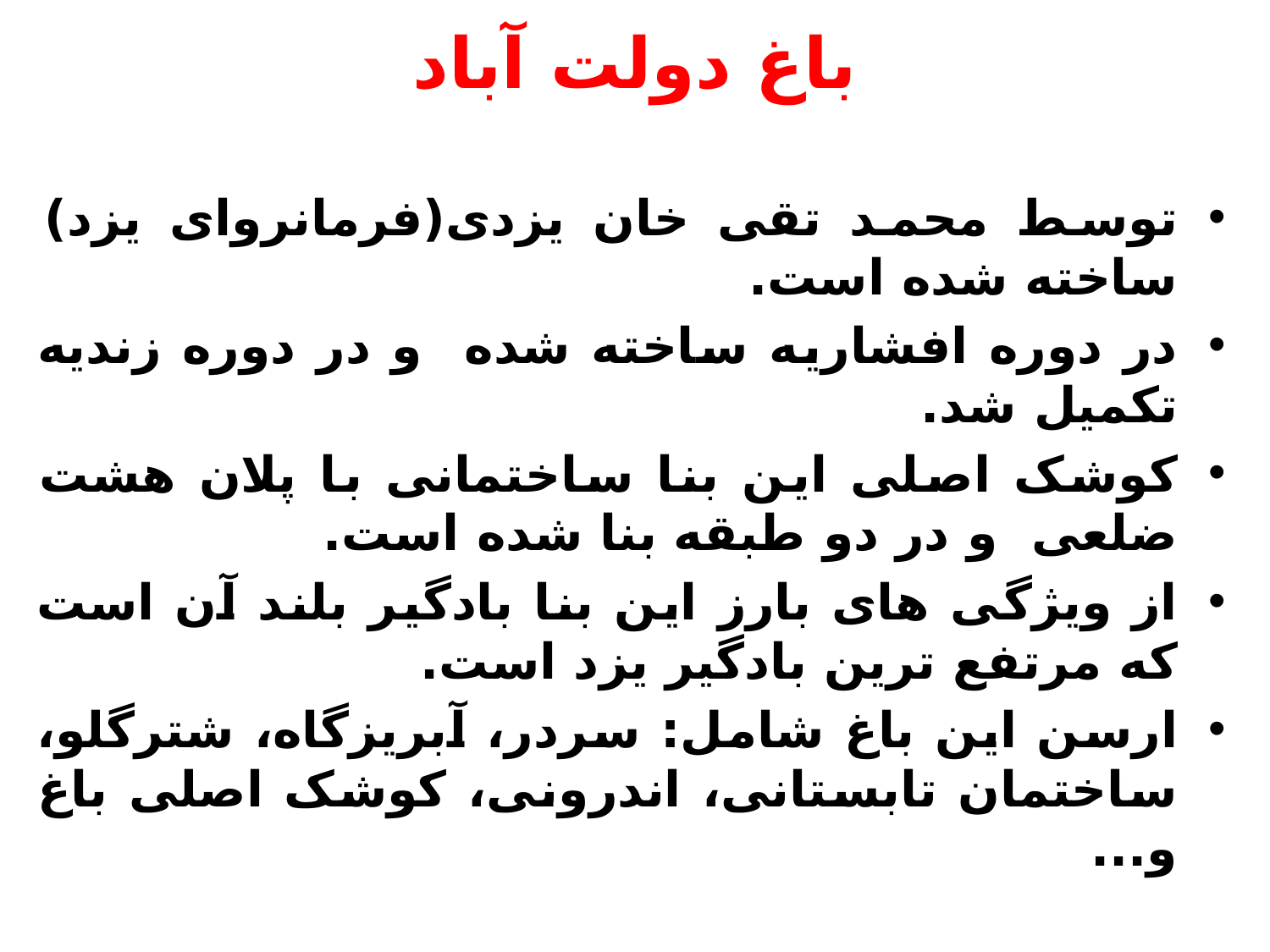

# باغ دولت آباد
توسط محمد تقی خان یزدی(فرمانروای یزد) ساخته شده است.
در دوره افشاریه ساخته شده  و در دوره زندیه تکمیل شد.
کوشک اصلی این بنا ساختمانی با پلان هشت ضلعی  و در دو طبقه بنا شده است.
از ویژگی های بارز این بنا بادگیر بلند آن است که مرتفع ترین بادگیر یزد است.
ارسن این باغ شامل: سردر، آبریزگاه، شترگلو، ساختمان تابستانی، اندرونی، کوشک اصلی باغ و...